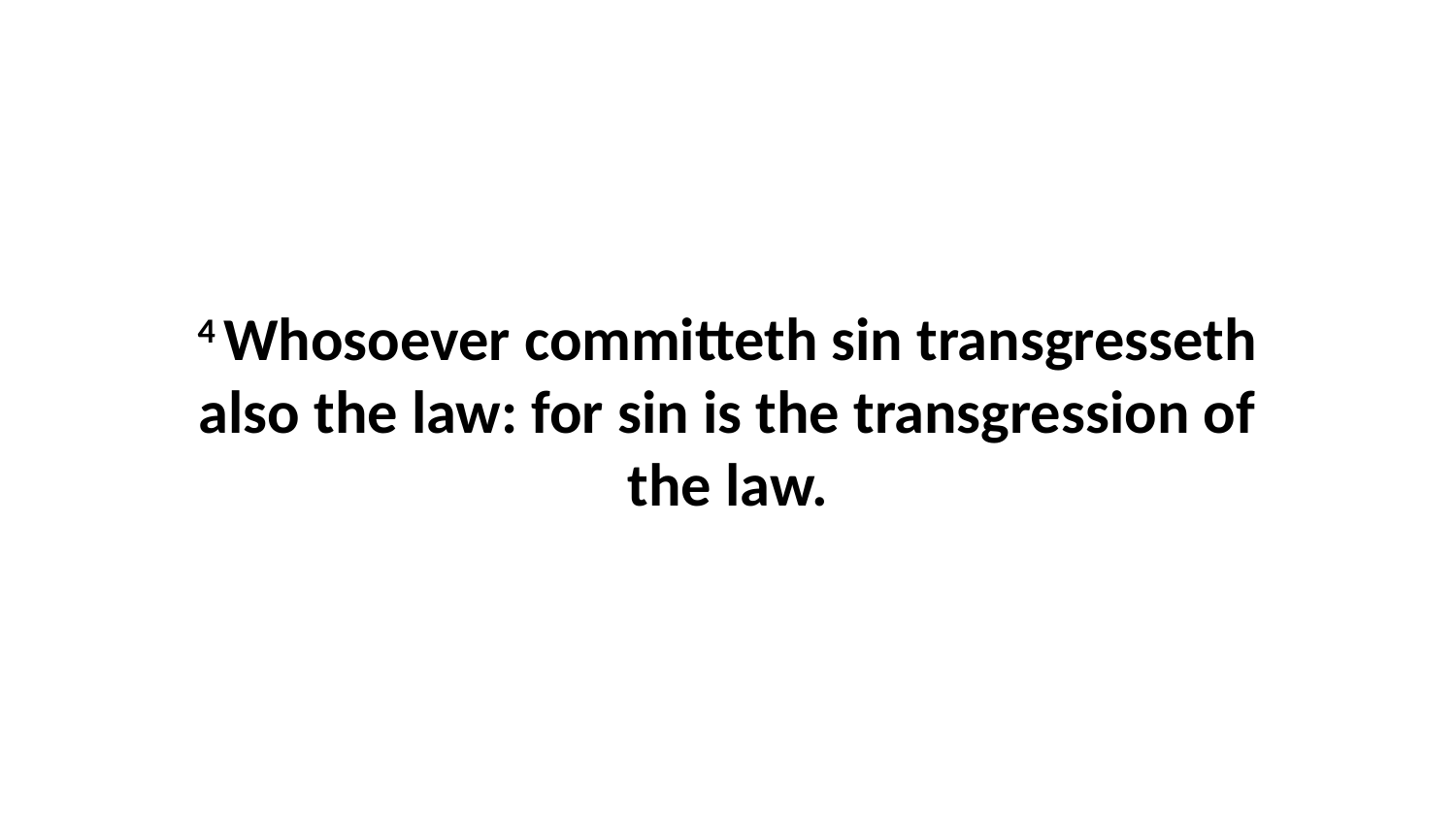

4 Whosoever committeth sin transgresseth also the law: for sin is the transgression of the law.